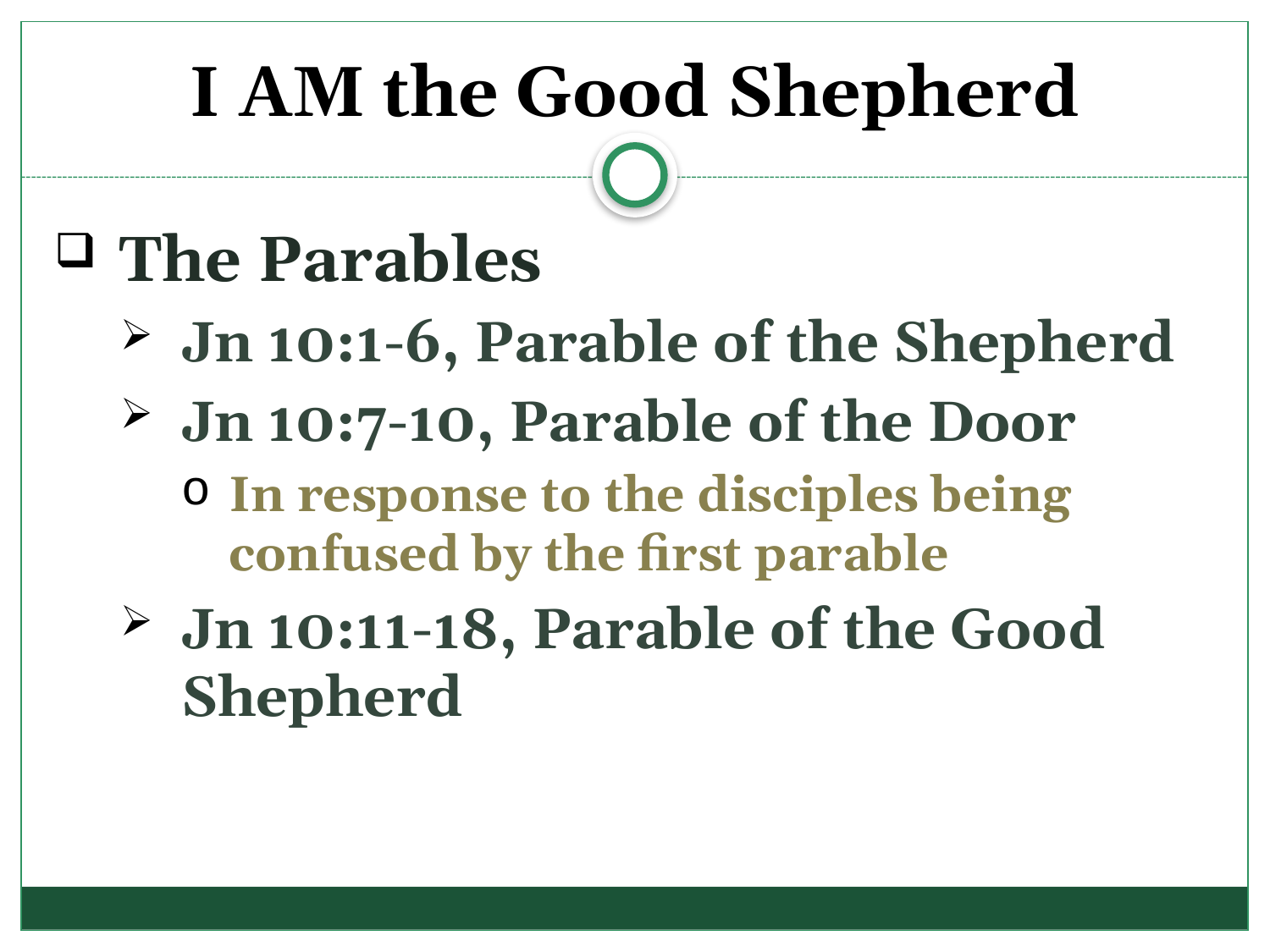

# I AM the Good Shepherd
The Parables
Jn 10:1-6, Parable of the Shepherd
Jn 10:7-10, Parable of the Door
In response to the disciples being confused by the first parable
Jn 10:11-18, Parable of the Good Shepherd